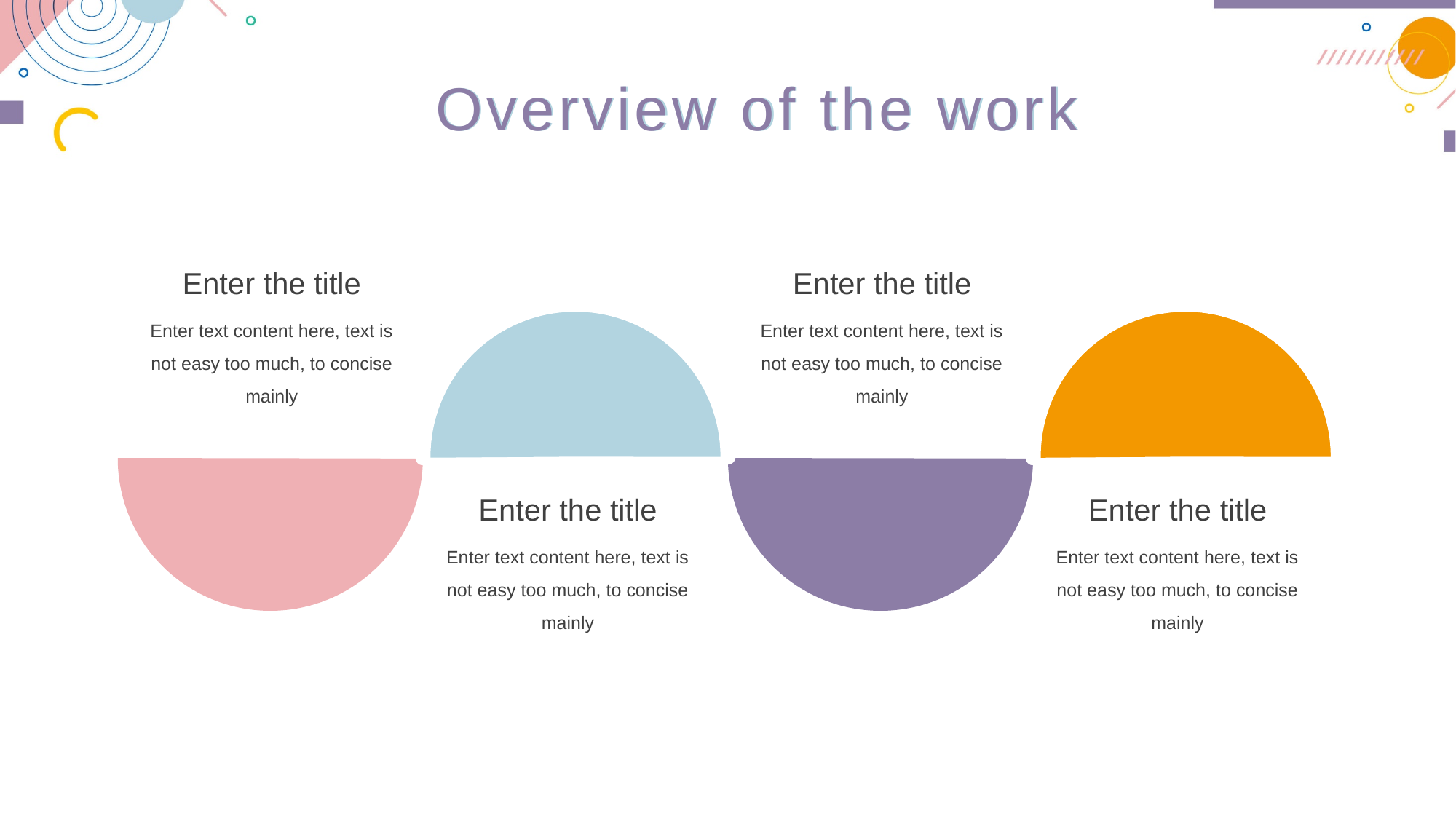

Overview of the work
Overview of the work
Enter the title
Enter the title
Enter text content here, text is not easy too much, to concise mainly
Enter text content here, text is not easy too much, to concise mainly

Enter the title
Enter the title
Enter text content here, text is not easy too much, to concise mainly
Enter text content here, text is not easy too much, to concise mainly
PPTtemplate http://www.1ppt.com/moban/